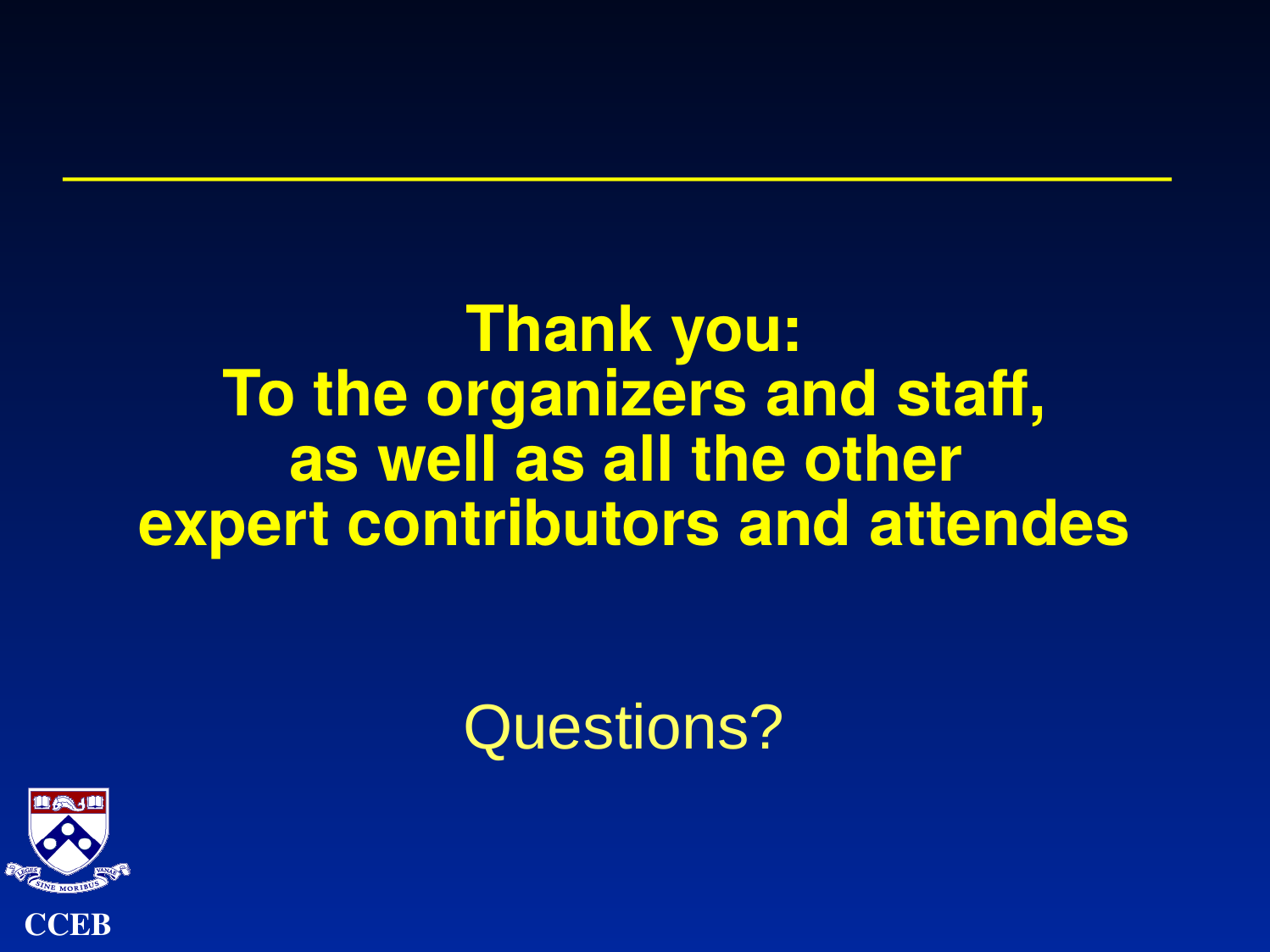

# Thank you: To the organizers and staff, as well as all the other expert contributors and attendes
Questions?